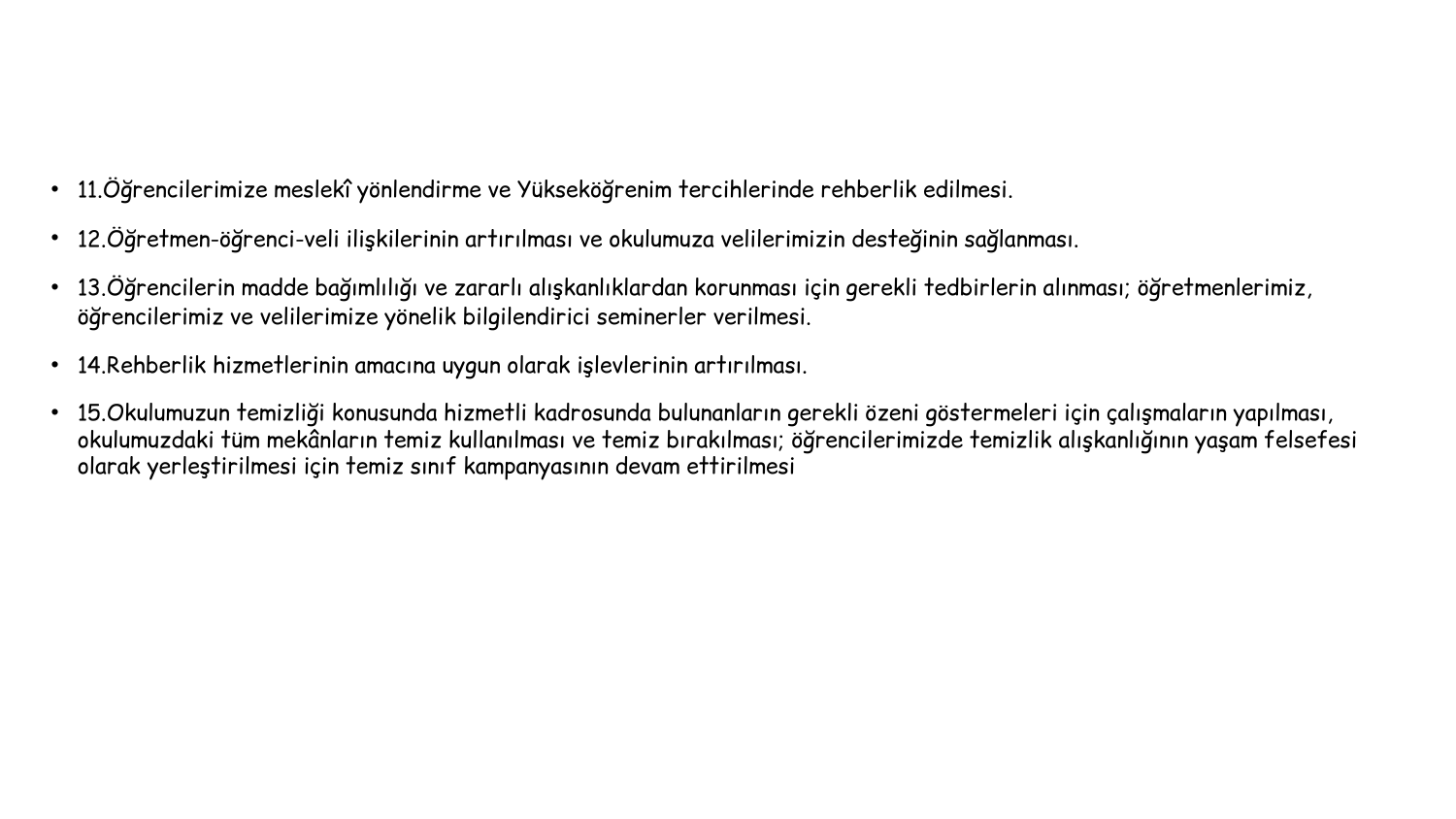

11.Öğrencilerimize meslekî yönlendirme ve Yükseköğrenim tercihlerinde rehberlik edilmesi.
12.Öğretmen-öğrenci-veli ilişkilerinin artırılması ve okulumuza velilerimizin desteğinin sağlanması.
13.Öğrencilerin madde bağımlılığı ve zararlı alışkanlıklardan korunması için gerekli tedbirlerin alınması; öğretmenlerimiz, öğrencilerimiz ve velilerimize yönelik bilgilendirici seminerler verilmesi.
14.Rehberlik hizmetlerinin amacına uygun olarak işlevlerinin artırılması.
15.Okulumuzun temizliği konusunda hizmetli kadrosunda bulunanların gerekli özeni göstermeleri için çalışmaların yapılması, okulumuzdaki tüm mekânların temiz kullanılması ve temiz bırakılması; öğrencilerimizde temizlik alışkanlığının yaşam felsefesi olarak yerleştirilmesi için temiz sınıf kampanyasının devam ettirilmesi

39